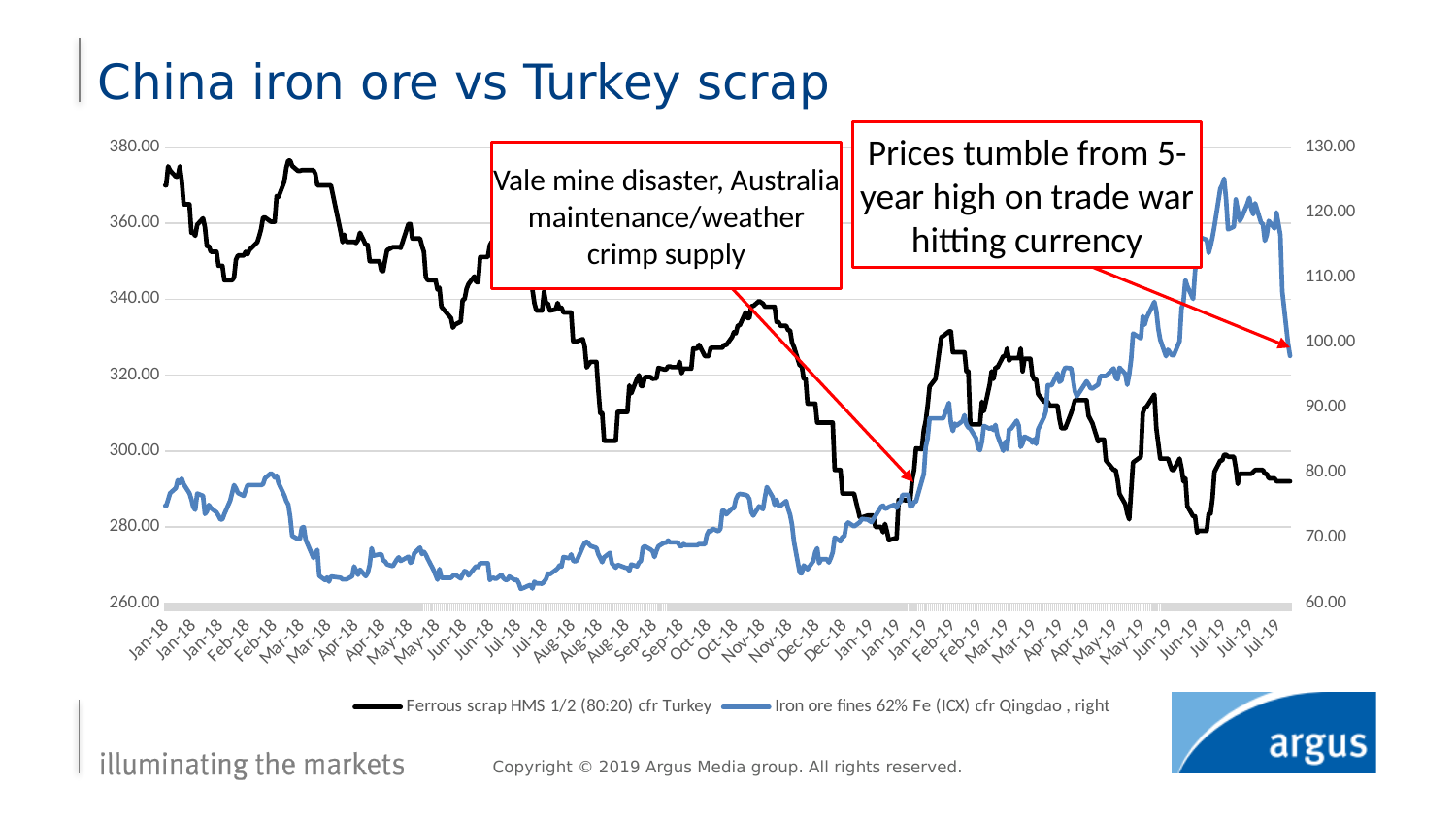

# China iron ore vs Turkey scrap
Prices tumble from 5-year high on trade war hitting currency

### Chart

| Category | Ferrous scrap HMS 1/2 (80:20) cfr Turkey | Iron ore fines 62% Fe (ICX) cfr Qingdao , right |
|---|---|---|
| 42738 | 285.0 | 78.2 |
| 42739 | 285.0 | 77.95 |
| 42740 | 290.0 | 78.4 |
| 42741 | 290.0 | 76.55 |
| 42744 | 290.0 | 78.0 |
| 42745 | 286.3 | 79.6 |
| 42746 | 286.3 | 80.6 |
| 42747 | 286.9 | 80.9 |
| 42748 | 286.0 | 80.95 |
| 42751 | 286.0 | 84.0 |
| 42752 | 281.3 | 82.5 |
| 42753 | 278.8 | 82.0 |
| 42754 | 278.8 | 81.1 |
| 42755 | 272.5 | 80.45 |
| 42758 | 272.5 | 81.35 |
| 42759 | 255.0 | 82.7 |
| 42760 | 242.0 | 82.8 |
| 42761 | 238.2 | 83.2 |
| 42762 | 237.0 | 83.2 |
| 42766 | 235.0 | 83.2 |
| 42767 | 235.0 | 83.2 |
| 42768 | 235.0 | 83.2 |
| 42769 | 242.0 | 82.6 |
| 42772 | 242.0 | 80.55 |
| 42773 | 248.8 | 82.65 |
| 42774 | 256.1 | 83.7 |
| 42775 | 262.0 | 83.75 |
| 42776 | 266.0 | 85.65 |
| 42779 | 266.3 | 92.4 |
| 42780 | 274.4 | 92.75 |
| 42781 | 279.1 | 91.75 |
| 42782 | 281.9 | 90.6 |
| 42783 | 286.0 | 90.75 |
| 42786 | 286.0 | 93.5 |
| 42787 | 286.0 | 94.75 |
| 42788 | 282.6 | 93.8 |
| 42789 | 282.5 | 91.7 |
| 42790 | 284.2 | 90.4 |
| 42793 | 285.4 | 93.4 |
| 42794 | 285.4 | 91.8 |
| 42795 | 285.4 | 91.4 |
| 42796 | 288.0 | 92.2 |
| 42797 | 288.0 | 91.65 |
| 42800 | 297.1 | 90.8 |
| 42801 | 300.8 | 88.2 |
| 42802 | 303.0 | 87.7 |
| 42803 | 301.0 | 87.3 |
| 42804 | 298.8 | 87.25 |
| 42807 | 298.8 | 88.4 |
| 42808 | 300.4 | 89.0 |
| 42809 | 300.4 | 90.0 |
| 42810 | 300.4 | 92.2 |
| 42811 | 293.5 | 91.8 |
| 42814 | 293.5 | 91.45 |
| 42815 | 277.5 | 88.6 |
| 42816 | 277.5 | 85.0 |
| 42817 | 277.5 | 86.6 |
| 42818 | 269.0 | 85.1 |
| 42821 | 264.9 | 81.65 |
| 42822 | 264.9 | 82.25 |
| 42823 | 270.0 | 82.35 |
| 42824 | 270.0 | 82.2 |
| 42825 | 270.0 | 80.65 |
| 42828 | 270.0 | 79.05 |
| 42829 | 275.0 | 79.05 |
| 42830 | 275.9 | 81.5 |
| 42831 | 275.8 | 80.95 |
| 42832 | 275.8 | 75.65 |
| 42835 | 275.8 | 75.5 |
| 42836 | 275.8 | 74.35 |
| 42837 | 267.3 | 69.6 |
| 42838 | 265.0 | 69.0 |
| 42843 | 265.0 | 61.7 |
| 42844 | 265.0 | 64.9 |
| 42845 | 263.2 | 65.5 |
| 42846 | 263.9 | 67.65 |
| 42849 | 263.9 | 67.2 |
| 42850 | 263.9 | 66.0 |
| 42851 | 268.1 | 67.15 |
| 42852 | 269.0 | 67.2 |
| 42853 | 269.0 | 68.6 |
| 42857 | 272.0 | 69.05 |
| 42858 | 275.0 | 68.55 |
| 42859 | 276.1 | 65.5 |
| 42860 | 274.5 | 61.1 |
| 42863 | 274.5 | 61.0 |
| 42864 | 272.0 | 60.2 |
| 42866 | 273.8 | 60.5 |
| 42867 | 272.0 | 60.1 |
| 42870 | 272.4 | 61.3 |
| 42871 | 272.5 | 61.7 |
| 42872 | 272.5 | 62.7 |
| 42873 | 273.3 | 62.15 |
| 42874 | 273.3 | 63.3 |
| 42877 | 273.3 | 63.8 |
| 42878 | 272.5 | 62.3 |
| 42879 | 274.9 | 61.05 |
| 42880 | 275.0 | 59.55 |
| 42881 | 275.0 | 58.35 |
| 42885 | 275.0 | 57.85 |
| 42886 | 275.0 | 57.35 |
| 42887 | 271.0 | 56.2 |
| 42888 | 271.0 | 57.25 |
| 42891 | 271.0 | 56.45 |
| 42892 | 271.0 | 56.45 |
| 42893 | 274.0 | 55.8 |
| 42894 | 272.3 | 56.0 |
| 42895 | 273.0 | 55.0 |
| 42898 | 274.5 | 55.3 |
| 42899 | 274.5 | 53.95 |
| 42900 | 275.3 | 54.6 |
| 42901 | 275.0 | 54.75 |
| 42902 | 275.0 | 55.3 |
| 42905 | 278.5 | 55.95 |
| 42906 | 277.8 | 56.8 |
| 42907 | 280.6 | 56.8 |
| 42908 | 282.4 | 56.6 |
| 42909 | 285.8 | 56.85 |
| 42913 | 284.8 | 59.9 |
| 42914 | 290.0 | 62.2 |
| 42915 | 290.0 | 64.0 |
| 42916 | 290.0 | 64.1 |
| 42919 | 290.0 | 65.0 |
| 42920 | 294.8 | 63.3 |
| 42921 | 297.0 | 63.2 |
| 42922 | 297.4 | 62.8 |
| 42923 | 297.8 | 64.05 |
| 42926 | 297.8 | 64.45 |
| 42927 | 297.8 | 65.8 |
| 42928 | 296.0 | 65.9 |
| 42929 | 297.1 | 65.85 |
| 42930 | 297.1 | 65.8 |
| 42933 | 300.5 | 67.4 |
| 42934 | 298.5 | 68.6 |
| 42935 | 298.5 | 70.1 |
| 42936 | 308.0 | 68.2 |
| 42937 | 308.0 | 68.05 |
| 42940 | 308.0 | 68.1 |
| 42941 | 308.0 | 70.4 |
| 42942 | 316.7 | 70.4 |
| 42943 | 319.5 | 70.35 |
| 42944 | 322.3 | 69.65 |
| 42947 | 325.3 | 74.0 |
| 42948 | 326.8 | 73.95 |
| 42949 | 329.7 | 73.05 |
| 42950 | 330.0 | 73.2 |
| 42951 | 331.0 | 74.4 |
| 42954 | 331.0 | 76.8 |
| 42955 | 336.9 | 75.7 |
| 42957 | 350.0 | 76.9 |
| 42958 | 356.1 | 75.4 |
| 42961 | 356.1 | 74.15 |
| 42962 | 356.1 | 73.0 |
| 42963 | 356.1 | 73.2 |
| 42964 | 355.7 | 74.8 |
| 42965 | 355.7 | 76.0 |
| 42968 | 355.7 | 78.45 |
| 42969 | 357.9 | 78.95 |
| 42970 | 357.4 | 77.4 |
| 42971 | 357.4 | 77.2 |
| 42972 | 355.6 | 78.5 |
| 42976 | 354.5 | 76.65 |
| 42977 | 354.5 | 76.3 |
| 42978 | 354.5 | 77.8 |
| 42982 | 354.5 | 78.2 |
| 42983 | 354.5 | 78.7 |
| 42984 | 354.5 | 77.1 |
| 42985 | 355.0 | 75.6 |
| 42986 | 355.0 | 74.3 |
| 42989 | 355.0 | 74.55 |
| 42990 | 355.0 | 75.6 |
| 42991 | 350.0 | 75.7 |
| 42992 | 350.0 | 74.4 |
| 42993 | 350.0 | 71.75 |
| 42996 | 350.0 | 71.85 |
| 42997 | 350.0 | 69.25 |
| 42998 | 341.3 | 68.45 |
| 42999 | 336.8 | 65.4 |
| 43000 | 326.2 | 62.75 |
| 43003 | 321.3 | 62.55 |
| 43004 | 313.8 | 64.85 |
| 43005 | 306.3 | 64.75 |
| 43006 | 306.3 | 63.15 |
| 43007 | 298.9 | 63.0 |
| 43010 | 303.0 | 63.0 |
| 43011 | 298.8 | 63.0 |
| 43012 | 300.0 | 63.0 |
| 43013 | 295.6 | 61.85 |
| 43014 | 310.2 | 63.0 |
| 43017 | 314.1 | 62.65 |
| 43018 | 315.0 | 61.3 |
| 43019 | 315.0 | 59.8 |
| 43020 | 310.0 | 60.35 |
| 43021 | 305.0 | 62.35 |
| 43024 | 304.9 | 63.3 |
| 43025 | 304.9 | 63.1 |
| 43027 | 303.0 | 61.15 |
| 43028 | 301.5 | 63.1 |
| 43031 | 299.5 | 62.55 |
| 43032 | 299.5 | 63.05 |
| 43033 | 299.5 | 62.8 |
| 43034 | 303.8 | 62.35 |
| 43035 | 305.8 | 60.65 |
| 43038 | 309.0 | 59.2 |
| 43039 | 309.0 | 59.55 |
| 43040 | 308.5 | 59.5 |
| 43041 | 308.5 | 60.15 |
| 43042 | 308.9 | 60.25 |
| 43045 | 306.0 | 63.5 |
| 43046 | 306.0 | 63.1 |
| 43047 | 306.0 | 63.2 |
| 43048 | 303.0 | 62.6 |
| 43049 | 303.0 | 62.8 |
| 43052 | 303.0 | 63.1 |
| 43053 | 307.7 | 63.55 |
| 43054 | 314.0 | 62.25 |
| 43055 | 314.7 | 62.15 |
| 43056 | 314.0 | 62.75 |
| 43059 | 314.0 | 63.95 |
| 43060 | 314.0 | 64.05 |
| 43061 | 314.0 | 65.05 |
| 43062 | 315.8 | 67.8 |
| 43063 | 318.5 | 68.35 |
| 43066 | 323.0 | 68.45 |
| 43067 | 323.0 | 67.95 |
| 43068 | 329.0 | 68.5 |
| 43069 | 329.0 | 68.75 |
| 43070 | 337.0 | 69.3 |
| 43073 | 339.0 | 71.5 |
| 43074 | 344.9 | 71.05 |
| 43075 | 346.8 | 69.45 |
| 43076 | 349.1 | 66.9 |
| 43077 | 349.1 | 69.25 |
| 43080 | 351.0 | 69.1 |
| 43081 | 351.0 | 70.05 |
| 43082 | 353.5 | 70.8 |
| 43083 | 353.5 | 69.85 |
| 43084 | 358.7 | 70.8 |
| 43087 | 359.2 | 74.5 |
| 43088 | 359.2 | 74.0 |
| 43089 | 359.2 | 73.25 |
| 43090 | 359.5 | 73.55 |
| 43091 | 370.0 | 75.05 |
| 43096 | 370.0 | 73.0 |
| 43097 | 370.0 | 73.2 |
| 43098 | 370.0 | 74.0 |
| 43102 | 370.0 | 74.95 |
| 43103 | 370.0 | 74.9 |
| 43104 | 375.0 | 75.85 |
| 43105 | 373.9 | 76.85 |
| 43108 | 372.3 | 77.65 |
| 43109 | 372.3 | 78.85 |
| 43110 | 375.0 | 78.4 |
| 43111 | 371.3 | 79.1 |
| 43112 | 365.0 | 78.25 |
| 43115 | 365.0 | 76.85 |
| 43116 | 357.5 | 75.9 |
| 43117 | 357.5 | 74.7 |
| 43118 | 356.7 | 74.3 |
| 43119 | 359.6 | 76.8 |
| 43122 | 361.3 | 76.45 |
| 43123 | 359.0 | 73.65 |
| 43124 | 354.0 | 74.05 |
| 43125 | 354.0 | 75.05 |
| 43126 | 352.5 | 74.6 |
| 43129 | 352.5 | 73.9 |
| 43130 | 348.8 | 73.4 |
| 43131 | 348.8 | 72.8 |
| 43132 | 348.8 | 72.85 |
| 43133 | 345.0 | 73.65 |
| 43136 | 345.0 | 75.7 |
| 43137 | 345.0 | 76.9 |
| 43138 | 345.7 | 78.1 |
| 43139 | 350.4 | 77.6 |
| 43140 | 351.5 | 76.9 |
| 43143 | 351.5 | 76.45 |
| 43144 | 352.5 | 77.3 |
| 43145 | 351.8 | 78.1 |
| 43146 | 353.0 | 78.1 |
| 43150 | 355.0 | 78.1 |
| 43151 | 356.6 | 78.1 |
| 43152 | 358.5 | 78.1 |
| 43153 | 361.5 | 78.25 |
| 43154 | 361.5 | 79.15 |
| 43157 | 360.4 | 79.9 |
| 43158 | 360.4 | 79.7 |
| 43159 | 360.4 | 79.25 |
| 43160 | 367.2 | 79.55 |
| 43161 | 367.0 | 78.4 |
| 43164 | 371.0 | 76.5 |
| 43165 | 374.6 | 75.65 |
| 43166 | 376.5 | 75.1 |
| 43167 | 376.5 | 73.2 |
| 43168 | 375.1 | 70.3 |
| 43171 | 373.8 | 69.8 |
| 43172 | 373.8 | 69.8 |
| 43173 | 374.0 | 71.55 |
| 43174 | 374.0 | 71.65 |
| 43175 | 374.0 | 69.7 |
| 43178 | 374.0 | 67.6 |
| 43179 | 374.0 | 66.9 |
| 43180 | 373.0 | 67.55 |
| 43181 | 370.0 | 68.15 |
| 43182 | 370.0 | 64.15 |
| 43185 | 370.0 | 63.5 |
| 43186 | 370.0 | 63.9 |
| 43187 | 370.0 | 63.25 |
| 43188 | 370.0 | 64.05 |
| 43193 | 357.8 | 63.85 |
| 43194 | 355.0 | 63.6 |
| 43195 | 357.0 | 63.6 |
| 43196 | 355.1 | 63.6 |
| 43199 | 355.1 | 64.1 |
| 43200 | 355.1 | 65.6 |
| 43201 | 354.8 | 64.95 |
| 43202 | 355.6 | 64.3 |
| 43203 | 357.5 | 65.1 |
| 43206 | 354.3 | 64.1 |
| 43207 | 354.3 | 64.6 |
| 43208 | 350.0 | 65.85 |
| 43209 | 350.0 | 68.4 |
| 43210 | 350.0 | 67.25 |
| 43213 | 350.0 | 67.45 |
| 43214 | 347.5 | 67.5 |
| 43215 | 347.4 | 66.55 |
| 43216 | 350.3 | 66.35 |
| 43217 | 352.9 | 65.9 |
| 43220 | 353.7 | 65.65 |
| 43222 | 353.7 | 66.65 |
| 43223 | 353.7 | 67.0 |
| 43224 | 353.5 | 66.45 |
| 43228 | 359.8 | 67.1 |
| 43229 | 359.8 | 66.15 |
| 43230 | 356.0 | 66.4 |
| 43231 | 356.0 | 67.6 |
| 43234 | 356.0 | 68.5 |
| 43235 | 354.0 | 67.5 |
| 43236 | 352.5 | 67.85 |
| 43237 | 345.8 | 67.4 |
| 43238 | 345.0 | 66.75 |
| 43241 | 345.0 | 65.05 |
| 43242 | 345.1 | 64.3 |
| 43243 | 342.5 | 63.55 |
| 43244 | 343.0 | 65.2 |
| 43245 | 338.0 | 63.85 |
| 43250 | 335.0 | 63.85 |
| 43251 | 332.5 | 64.15 |
| 43252 | 333.3 | 64.35 |
| 43255 | 334.1 | 63.75 |
| 43256 | 339.8 | 64.4 |
| 43257 | 340.0 | 64.9 |
| 43258 | 342.7 | 64.75 |
| 43259 | 344.0 | 64.2 |
| 43262 | 346.0 | 65.3 |
| 43263 | 344.5 | 65.65 |
| 43264 | 344.5 | 65.5 |
| 43265 | 351.1 | 66.1 |
| 43269 | 351.1 | 66.1 |
| 43270 | 354.2 | 63.5 |
| 43271 | 355.1 | 63.8 |
| 43272 | 352.5 | 63.85 |
| 43273 | 352.5 | 63.65 |
| 43276 | 352.5 | 64.3 |
| 43277 | 352.5 | 63.8 |
| 43278 | 354.3 | 63.55 |
| 43279 | 352.3 | 63.5 |
| 43280 | 351.5 | 64.05 |
| 43283 | 351.5 | 63.5 |
| 43284 | 351.5 | 63.55 |
| 43285 | 351.5 | 63.0 |
| 43286 | 350.0 | 62.15 |
| 43287 | 350.0 | 62.25 |
| 43290 | 350.0 | 62.65 |
| 43291 | 343.5 | 62.75 |
| 43292 | 342.5 | 62.2 |
| 43293 | 339.0 | 63.25 |
| 43294 | 337.0 | 63.0 |
| 43297 | 337.0 | 62.95 |
| 43298 | 342.0 | 63.25 |
| 43299 | 338.9 | 63.65 |
| 43300 | 338.9 | 64.5 |
| 43301 | 337.0 | 64.4 |
| 43304 | 337.3 | 65.05 |
| 43305 | 339.0 | 65.3 |
| 43306 | 337.5 | 65.75 |
| 43307 | 337.75 | 65.55 |
| 43308 | 336.5 | 67.05 |
| 43311 | 336.5 | 66.85 |
| 43312 | 336.5 | 67.45 |
| 43313 | 328.9 | 66.5 |
| 43314 | 328.9 | 66.35 |
| 43315 | 328.9 | 66.55 |
| 43318 | 329.5 | 68.6 |
| 43319 | 327.5 | 69.2 |
| 43320 | 322.0 | 69.4 |
| 43322 | 323.5 | 68.75 |
| 43325 | 323.5 | 68.45 |
| 43326 | 316.0 | 67.45 |
| 43327 | 310.0 | 66.9 |
| 43328 | 310.0 | 66.25 |
| 43329 | 302.7 | 67.0 |
| 43332 | 302.7 | 67.7 |
| 43333 | 302.7 | 66.05 |
| 43335 | 302.7 | 65.4 |
| 43336 | 310.3 | 65.85 |
| 43340 | 310.3 | 65.4 |
| 43341 | 310.3 | 65.35 |
| 43342 | 317.3 | 64.95 |
| 43343 | 315.2 | 65.9 |
| 43346 | 319.1 | 65.6 |
| 43347 | 320.0 | 66.2 |
| 43348 | 317.1 | 66.45 |
| 43349 | 317.1 | 68.5 |
| 43350 | 319.5 | 68.7 |
| 43353 | 319.5 | 68.2 |
| 43354 | 319.0 | 67.95 |
| 43355 | 319.1 | 67.05 |
| 43356 | 319.1 | 68.0 |
| 43357 | 321.9 | 68.7 |
| 43360 | 321.5 | 69.25 |
| 43361 | 321.5 | 69.25 |
| 43362 | 322.3 | 69.6 |
| 43363 | 322.3 | 69.3 |
| 43364 | 322.1 | 69.3 |
| 43367 | 322.1 | 69.3 |
| 43368 | 323.5 | 68.75 |
| 43369 | 320.5 | 68.7 |
| 43370 | 321.7 | 69.05 |
| 43371 | 321.7 | 68.85 |
| 43374 | 321.7 | 68.85 |
| 43375 | 327.0 | 68.85 |
| 43376 | 327.0 | 68.85 |
| 43377 | 327.0 | 68.85 |
| 43378 | 328.0 | 69.05 |
| 43381 | 325.0 | 69.0 |
| 43382 | 325.0 | 70.45 |
| 43383 | 325.0 | 71.05 |
| 43384 | 327.2 | 70.95 |
| 43385 | 327.2 | 71.4 |
| 43388 | 327.2 | 71.0 |
| 43389 | 327.2 | 71.4 |
| 43390 | 327.2 | 74.15 |
| 43391 | 328.0 | 74.15 |
| 43392 | 327.9 | 73.6 |
| 43395 | 330.0 | 74.5 |
| 43396 | 331.3 | 74.55 |
| 43397 | 331.0 | 75.9 |
| 43398 | 333.1 | 76.55 |
| 43399 | 333.1 | 76.75 |
| 43402 | 336.5 | 76.6 |
| 43403 | 335.0 | 76.45 |
| 43404 | 335.0 | 75.95 |
| 43405 | 338.2 | 73.95 |
| 43406 | 338.2 | 73.4 |
| 43409 | 339.5 | 74.85 |
| 43411 | 338.8 | 74.4 |
| 43412 | 338.0 | 76.2 |
| 43413 | 338.0 | 77.8 |
| 43416 | 338.0 | 76.25 |
| 43417 | 338.0 | 75.05 |
| 43418 | 334.0 | 75.85 |
| 43419 | 334.0 | 74.9 |
| 43420 | 333.0 | 74.9 |
| 43423 | 333.0 | 75.65 |
| 43424 | 331.8 | 74.45 |
| 43425 | 331.8 | 73.55 |
| 43426 | 328.6 | 72.0 |
| 43427 | 327.4 | 69.4 |
| 43430 | 322.5 | 64.6 |
| 43431 | 322.5 | 64.55 |
| 43432 | 319.0 | 65.75 |
| 43433 | 319.0 | 65.5 |
| 43434 | 312.5 | 65.15 |
| 43437 | 312.5 | 66.45 |
| 43438 | 312.5 | 67.8 |
| 43439 | 307.5 | 68.4 |
| 43440 | 307.5 | 66.1 |
| 43441 | 307.5 | 66.7 |
| 43444 | 307.5 | 66.7 |
| 43445 | 307.5 | 66.2 |
| 43446 | 307.5 | 66.9 |
| 43447 | 307.5 | 67.8 |
| 43448 | 295.0 | 70.05 |
| 43451 | 295.0 | 69.45 |
| 43452 | 288.8 | 70.15 |
| 43453 | 288.8 | 70.2 |
| 43454 | 288.8 | 72.0 |
| 43455 | 288.8 | 72.35 |
| 43458 | 288.8 | 71.75 |
| 43461 | 282.5 | 72.4 |
| 43462 | 282.5 | 72.9 |
| 43465 | 283.0 | 72.8 |
| 43467 | 283.0 | 72.4 |
| 43468 | 283.0 | 72.9 |
| 43469 | 280.0 | 73.35 |
| 43472 | 280.0 | 74.8 |
| 43473 | 278.6 | 74.95 |
| 43474 | 280.8 | 74.45 |
| 43475 | 278.8 | 74.55 |
| 43476 | 276.5 | 74.75 |
| 43479 | 277.0 | 75.1 |
| 43480 | 277.0 | 74.6 |
| 43481 | 287.1 | 75.3 |
| 43482 | 287.1 | 75.55 |
| 43483 | 287.1 | 76.6 |
| 43486 | 287.0 | 76.6 |
| 43487 | 287.0 | 74.8 |
| 43488 | 292.5 | 74.9 |
| 43489 | 295.0 | 75.5 |
| 43490 | 300.7 | 75.6 |
| 43493 | 300.5 | 78.75 |
| 43494 | 305.5 | 79.8 |
| 43495 | 307.8 | 83.95 |
| 43496 | 311.9 | 85.3 |
| 43497 | 317.0 | 88.35 |
| 43500 | 319.0 | 88.35 |
| 43503 | 330.0 | 88.35 |
| 43504 | 330.3 | 88.35 |
| 43507 | 331.5 | 90.75 |
| 43508 | 331.5 | 87.65 |
| 43509 | 326.0 | 86.4 |
| 43510 | 326.0 | 87.55 |
| 43511 | 326.0 | 87.25 |
| 43514 | 326.0 | 87.95 |
| 43515 | 326.0 | 88.85 |
| 43516 | 321.0 | 87.4 |
| 43517 | 321.0 | 86.95 |
| 43518 | 307.0 | 86.75 |
| 43521 | 307.0 | 85.3 |
| 43522 | 307.0 | 83.75 |
| 43523 | 307.0 | 83.45 |
| 43524 | 313.0 | 84.75 |
| 43525 | 310.5 | 87.2 |
| 43528 | 317.5 | 86.75 |
| 43529 | 321.0 | 86.95 |
| 43530 | 319.0 | 86.55 |
| 43531 | 322.0 | 87.35 |
| 43532 | 322.0 | 85.75 |
| 43535 | 325.0 | 83.35 |
| 43536 | 325.0 | 84.75 |
| 43537 | 327.0 | 83.6 |
| 43538 | 323.8 | 86.7 |
| 43539 | 324.5 | 86.75 |
| 43542 | 324.5 | 88.0 |
| 43543 | 324.5 | 87.25 |
| 43544 | 327.0 | 83.95 |
| 43545 | 321.0 | 84.5 |
| 43546 | 324.3 | 85.55 |
| 43549 | 324.3 | 85.1 |
| 43550 | 320.0 | 84.6 |
| 43551 | 318.8 | 85.15 |
| 43552 | 318.8 | 84.4 |
| 43553 | 315.0 | 86.65 |
| 43556 | 313.0 | 88.5 |
| 43557 | 313.0 | 89.4 |
| 43558 | 313.0 | 93.45 |
| 43559 | 312.0 | 93.45 |
| 43560 | 312.0 | 93.45 |
| 43563 | 312.0 | 95.3 |
| 43564 | 308.5 | 93.95 |
| 43565 | 306.0 | 94.2 |
| 43566 | 306.0 | 95.55 |
| 43567 | 306.0 | 96.15 |
| 43570 | 310.0 | 96.05 |
| 43571 | 311.6 | 94.4 |
| 43572 | 313.4 | 92.5 |
| 43573 | 313.4 | 91.75 |
| 43578 | 313.4 | 94.05 |
| 43579 | 309.3 | 93.6 |
| 43580 | 308.3 | 93.0 |
| 43581 | 307.3 | 92.95 |
| 43584 | 302.5 | 93.55 |
| 43585 | 303.0 | 94.85 |
| 43587 | 303.0 | 94.85 |
| 43588 | 297.5 | 94.85 |
| 43592 | 295.0 | 96.05 |
| 43593 | 295.0 | 94.6 |
| 43594 | 292.5 | 94.35 |
| 43595 | 288.7 | 96.15 |
| 43598 | 286.0 | 95.2 |
| 43599 | 283.5 | 93.5 |
| 43600 | 282.0 | 95.1 |
| 43601 | 289.5 | 97.45 |
| 43602 | 297.0 | 101.4 |
| 43606 | 298.5 | 100.65 |
| 43607 | 310.0 | 104.05 |
| 43608 | 311.3 | 102.75 |
| 43609 | 311.7 | 103.8 |
| 43613 | 314.9 | 106.25 |
| 43614 | 306.0 | 104.85 |
| 43615 | 302.0 | 102.15 |
| 43616 | 298.0 | 100.45 |
| 43619 | 298.0 | 97.9 |
| 43620 | 298.0 | 98.9 |
| 43622 | 295.0 | 98.05 |
| 43623 | 295.0 | 98.05 |
| 43626 | 298.0 | 100.2 |
| 43627 | 295.5 | 105.3 |
| 43628 | 292.0 | 106.2 |
| 43629 | 292.8 | 109.6 |
| 43630 | 285.5 | 108.65 |
| 43633 | 282.8 | 106.7 |
| 43634 | 282.8 | 110.95 |
| 43635 | 278.5 | 113.7 |
| 43636 | 279.0 | 116.25 |
| 43637 | 279.0 | 116.1 |
| 43640 | 279.0 | 115.8 |
| 43641 | 283.5 | 113.75 |
| 43642 | 283.5 | 114.85 |
| 43643 | 287.5 | 116.2 |
| 43644 | 294.5 | 117.9 |
| 43647 | 297.5 | 123.65 |
| 43648 | 297.5 | 124.2 |
| 43649 | 299.0 | 125.2 |
| 43650 | 299.0 | 122.05 |
| 43651 | 298.5 | 117.4 |
| 43654 | 298.5 | 117.8 |
| 43655 | 295.5 | 122.0 |
| 43656 | 291.3 | 120.35 |
| 43657 | 294.0 | 118.7 |
| 43658 | 294.0 | 119.2 |
| 43661 | 294.0 | 121.35 |
| 43662 | 294.0 | 122.25 |
| 43663 | 294.0 | 120.55 |
| 43664 | 294.5 | 119.7 |
| 43665 | 295.0 | 121.4 |
| 43668 | 295.0 | 118.45 |
| 43669 | 295.0 | 118.2 |
| 43670 | 294.0 | 115.65 |
| 43671 | 294.0 | 116.55 |
| 43672 | 292.8 | 118.7 |
| 43675 | 292.8 | 117.55 |
| 43676 | 292.0 | 120.0 |
| 43677 | 292.0 | 118.25 |
| 43678 | 292.0 | 116.55 |
| 43679 | 292.0 | 107.85 |
| 43682 | 292.0 | 99.8 |
| 43683 | 292.0 | 97.95 |
Vale mine disaster, Australia maintenance/weather crimp supply

Copyright © 2019 Argus Media group. All rights reserved.